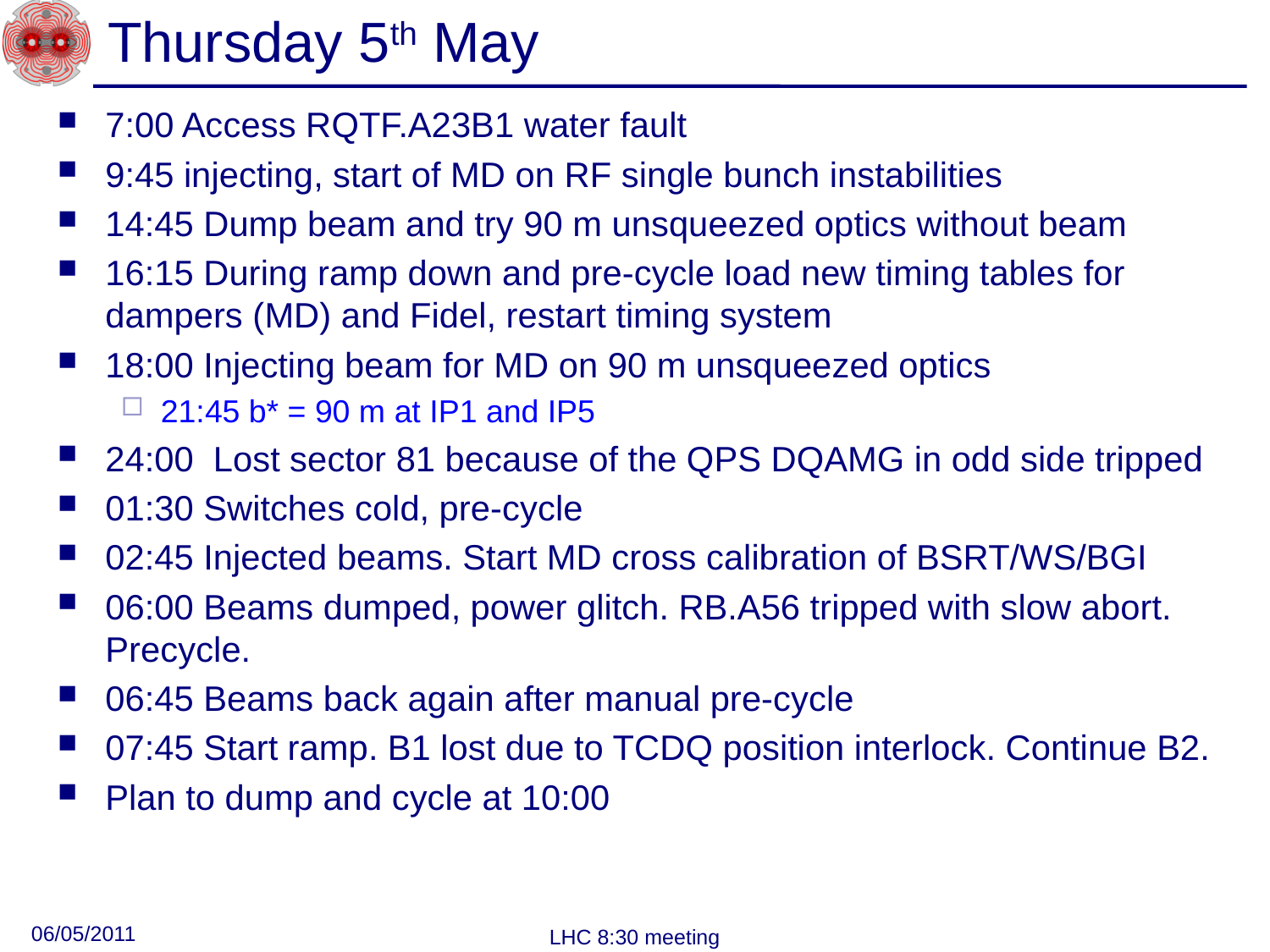

# Thursday 5th May
7:00 Access RQTF.A23B1 water fault
9:45 injecting, start of MD on RF single bunch instabilities
14:45 Dump beam and try 90 m unsqueezed optics without beam
16:15 During ramp down and pre-cycle load new timing tables for dampers (MD) and Fidel, restart timing system
18:00 Injecting beam for MD on 90 m unsqueezed optics
21:45 b* = 90 m at IP1 and IP5
24:00  Lost sector 81 because of the QPS DQAMG in odd side tripped
01:30 Switches cold, pre-cycle
02:45 Injected beams. Start MD cross calibration of BSRT/WS/BGI
06:00 Beams dumped, power glitch. RB.A56 tripped with slow abort. Precycle.
06:45 Beams back again after manual pre-cycle
07:45 Start ramp. B1 lost due to TCDQ position interlock. Continue B2.
Plan to dump and cycle at 10:00

06/05/2011
LHC 8:30 meeting